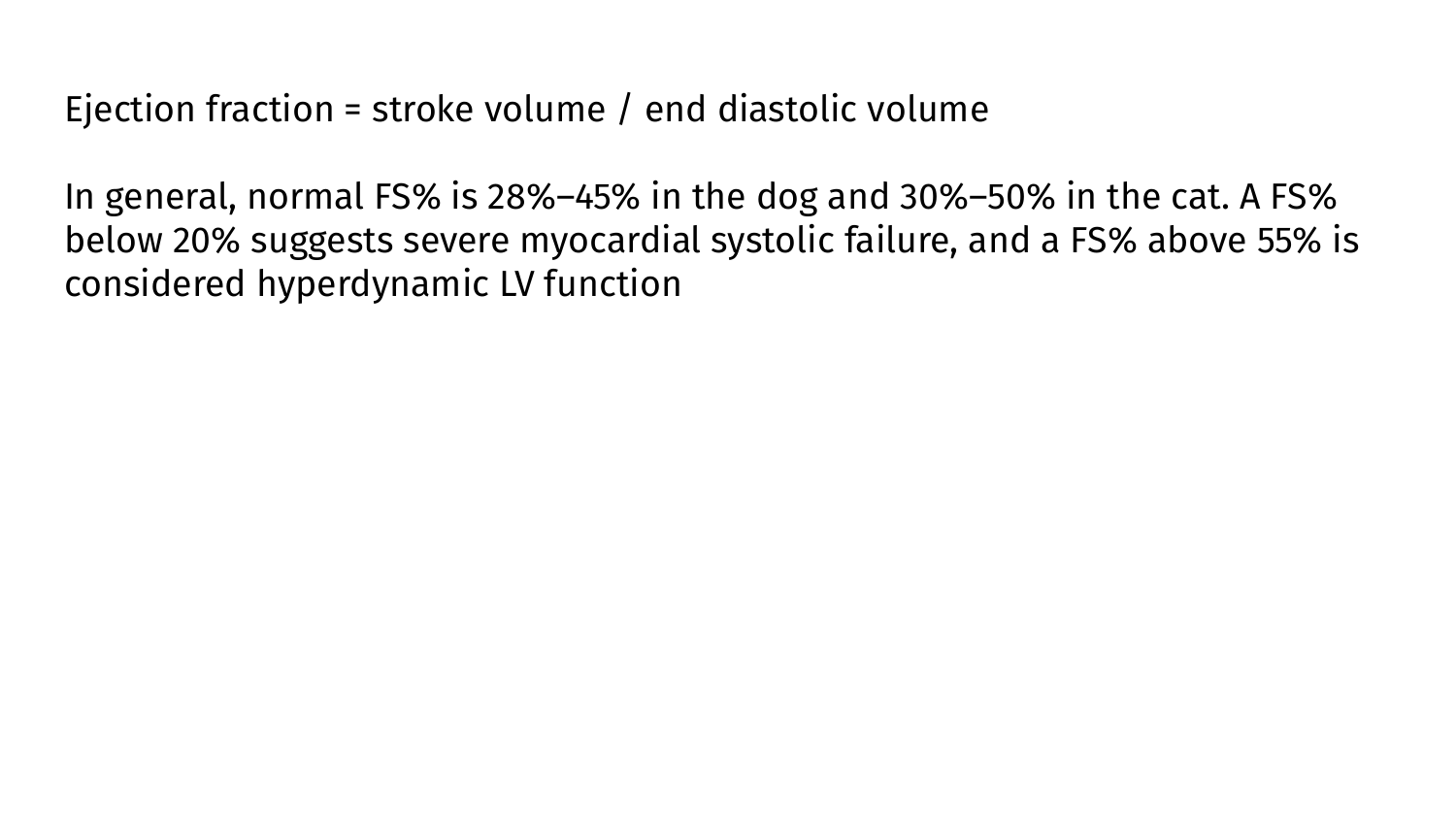

# Ejection fraction = stroke volume / end diastolic volume

In general, normal FS% is 28%–45% in the dog and 30%–50% in the cat. A FS% below 20% suggests severe myocardial systolic failure, and a FS% above 55% is considered hyperdynamic LV function